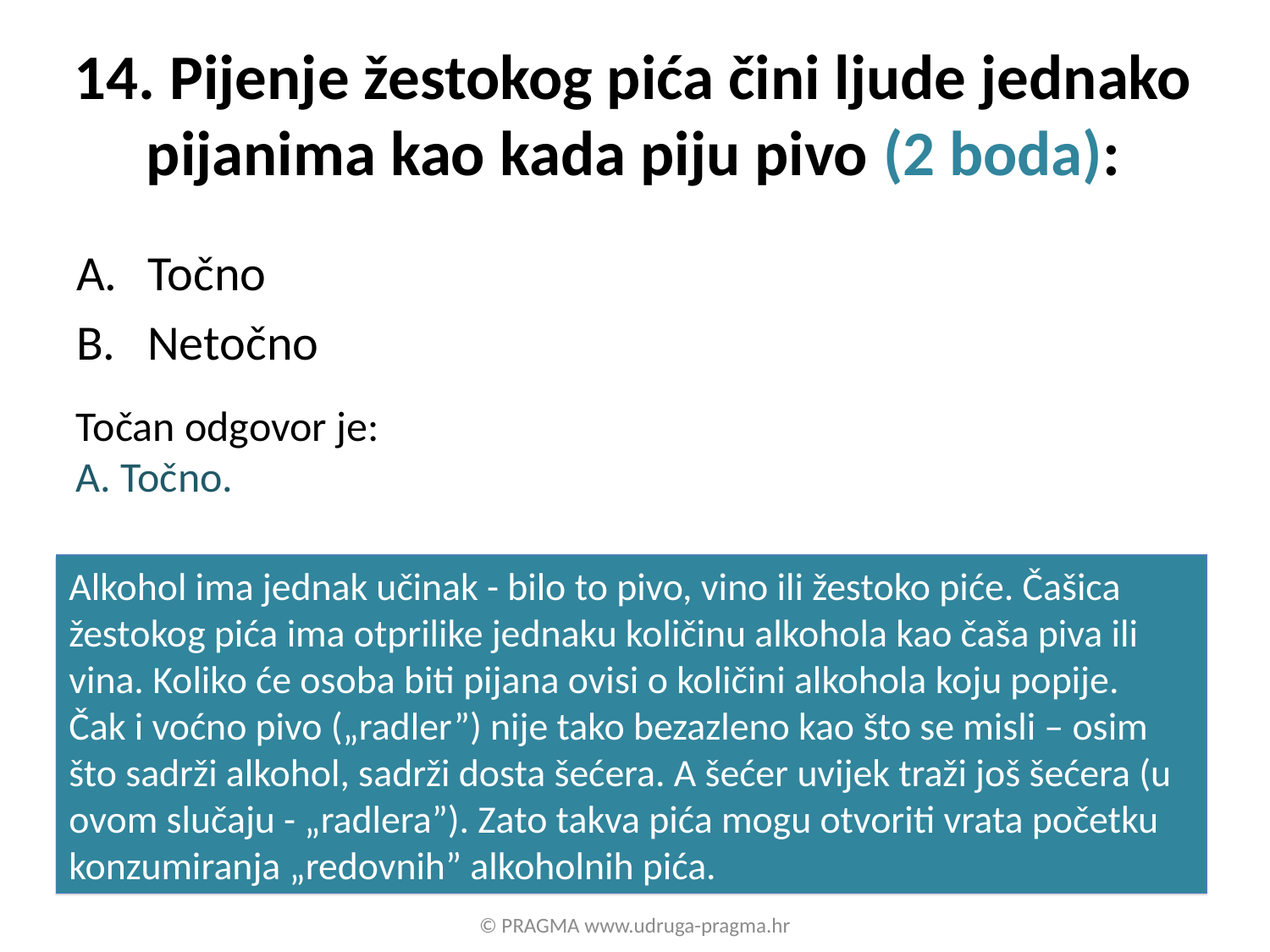

# 14. Pijenje žestokog pića čini ljude jednako pijanima kao kada piju pivo (2 boda):
Točno
Netočno
Točan odgovor je:
A. Točno.
Alkohol ima jednak učinak - bilo to pivo, vino ili žestoko piće. Čašica žestokog pića ima otprilike jednaku količinu alkohola kao čaša piva ili vina. Koliko će osoba biti pijana ovisi o količini alkohola koju popije.
Čak i voćno pivo („radler”) nije tako bezazleno kao što se misli – osim što sadrži alkohol, sadrži dosta šećera. A šećer uvijek traži još šećera (u ovom slučaju - „radlera”). Zato takva pića mogu otvoriti vrata početku konzumiranja „redovnih” alkoholnih pića.
© PRAGMA www.udruga-pragma.hr